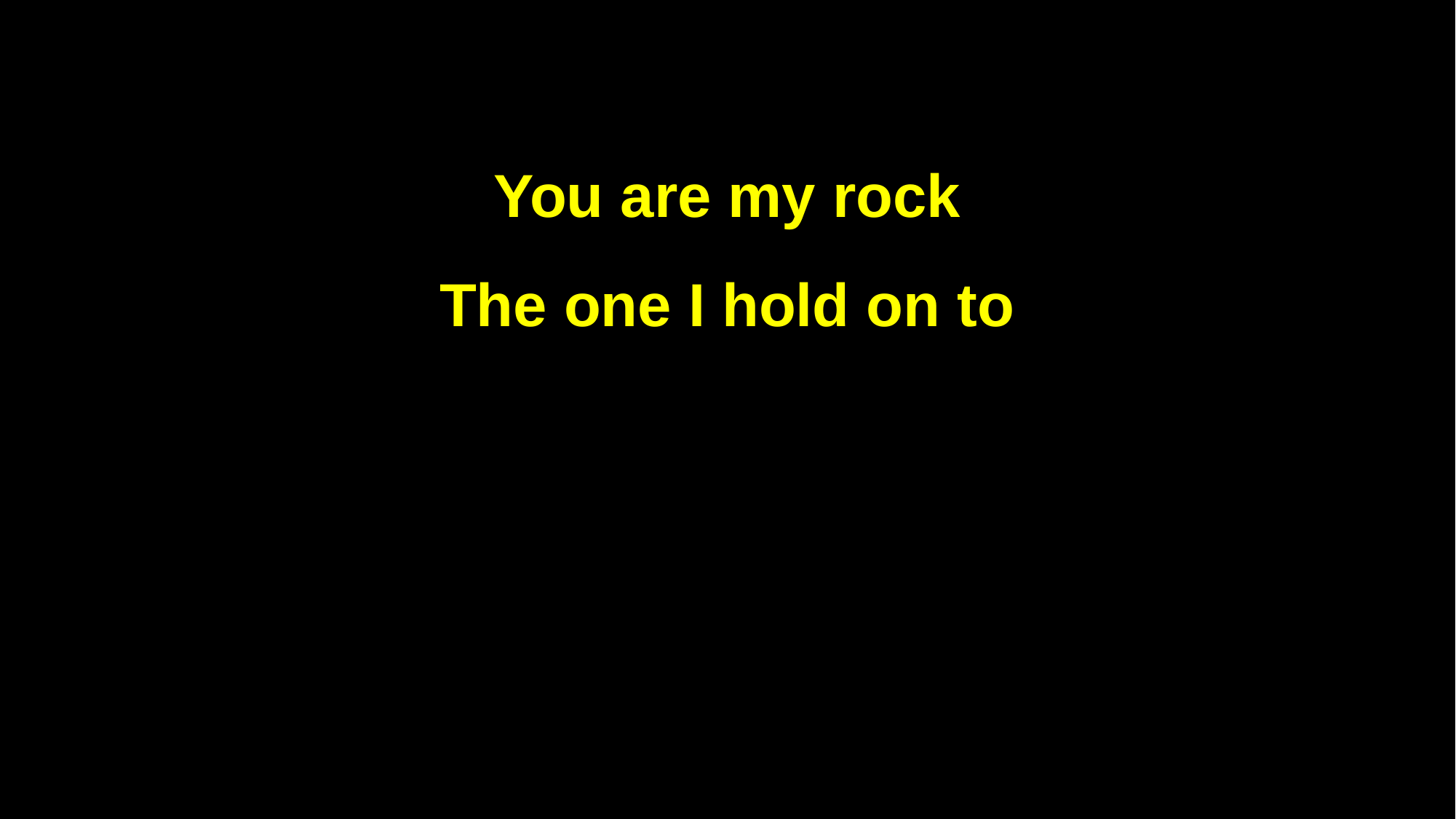

You are my rock
The one I hold on to